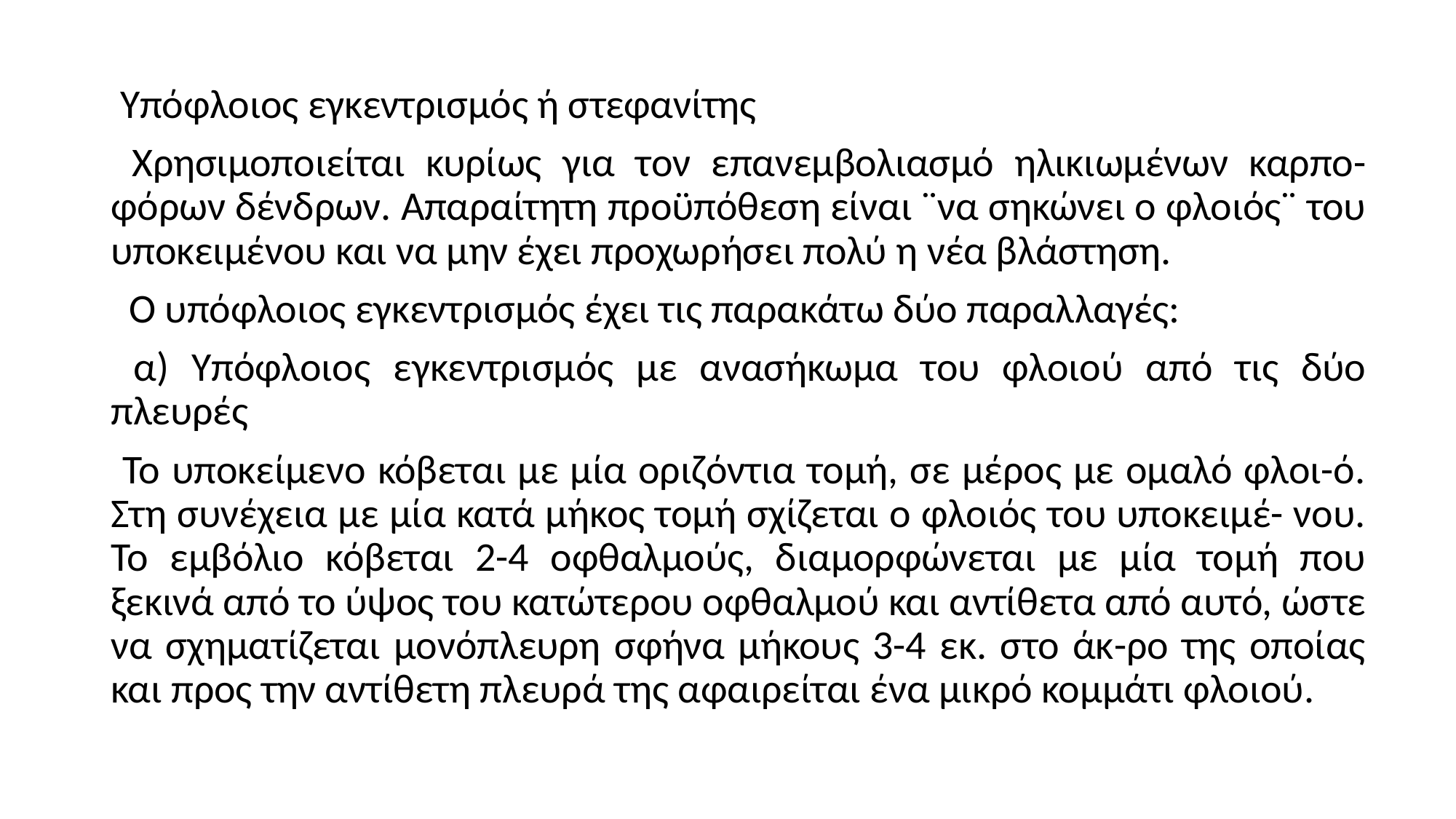

Υπόφλοιος εγκεντρισμός ή στεφανίτης
 Χρησιμοποιείται κυρίως για τον επανεμβολιασμό ηλικιωμένων καρπο-φόρων δένδρων. Απαραίτητη προϋπόθεση είναι ¨να σηκώνει ο φλοιός¨ του υποκειμένου και να μην έχει προχωρήσει πολύ η νέα βλάστηση.
  Ο υπόφλοιος εγκεντρισμός έχει τις παρακάτω δύο παραλλαγές:
 α) Υπόφλοιος εγκεντρισμός με ανασήκωμα του φλοιού από τις δύο πλευρές
 Το υποκείμενο κόβεται με μία οριζόντια τομή, σε μέρος με ομαλό φλοι-ό. Στη συνέχεια με μία κατά μήκος τομή σχίζεται ο φλοιός του υποκειμέ- νου. Το εμβόλιο κόβεται 2-4 οφθαλμούς, διαμορφώνεται με μία τομή που ξεκινά από το ύψος του κατώτερου οφθαλμού και αντίθετα από αυτό, ώστε να σχηματίζεται μονόπλευρη σφήνα μήκους 3-4 εκ. στο άκ-ρο της οποίας και προς την αντίθετη πλευρά της αφαιρείται ένα μικρό κομμάτι φλοιού.